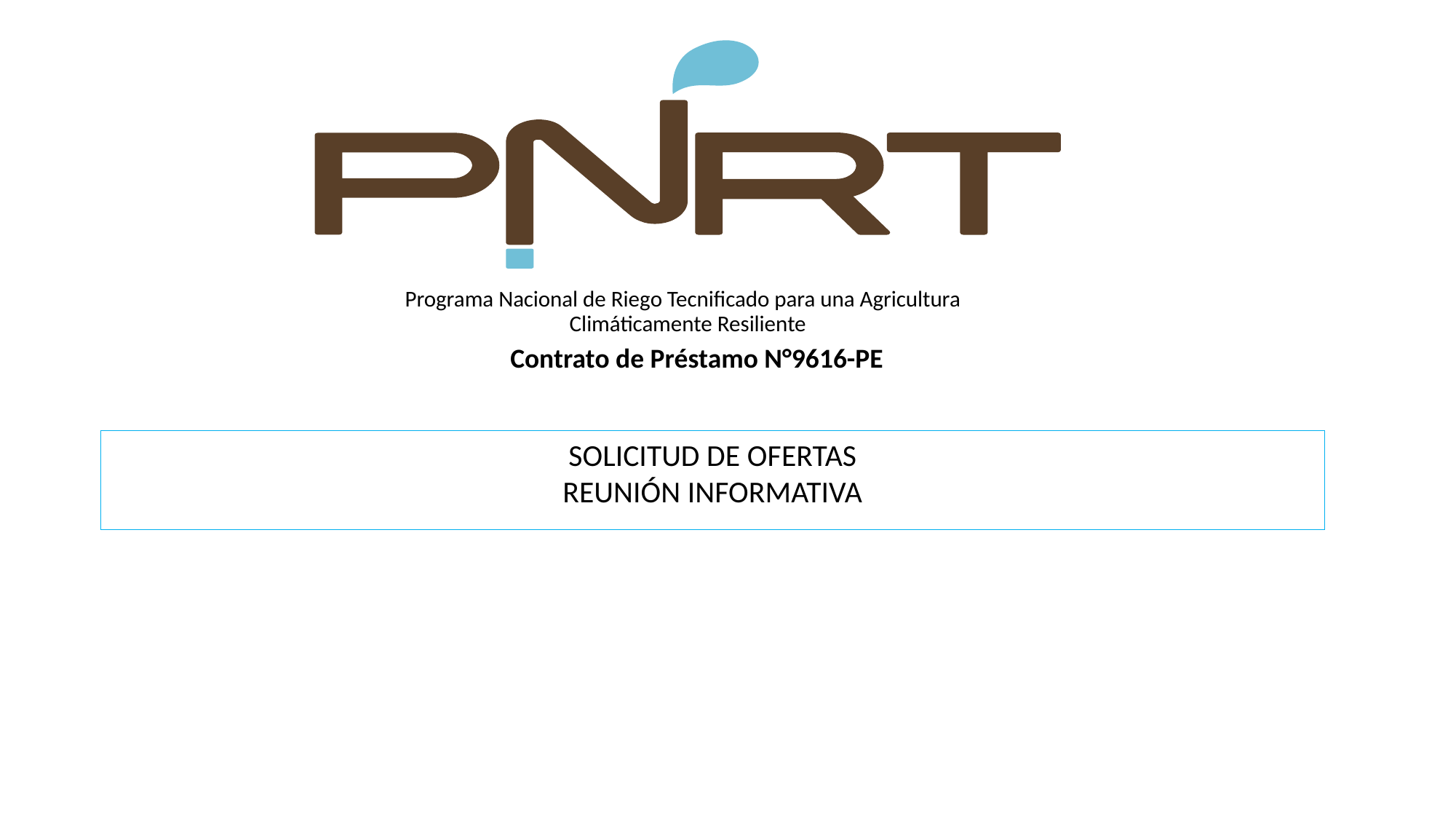

# Programa Nacional de Riego Tecnificado para una Agricultura   Climáticamente Resiliente
Contrato de Préstamo N°9616-PE
SOLICITUD DE OFERTAS
REUNIÓN INFORMATIVA